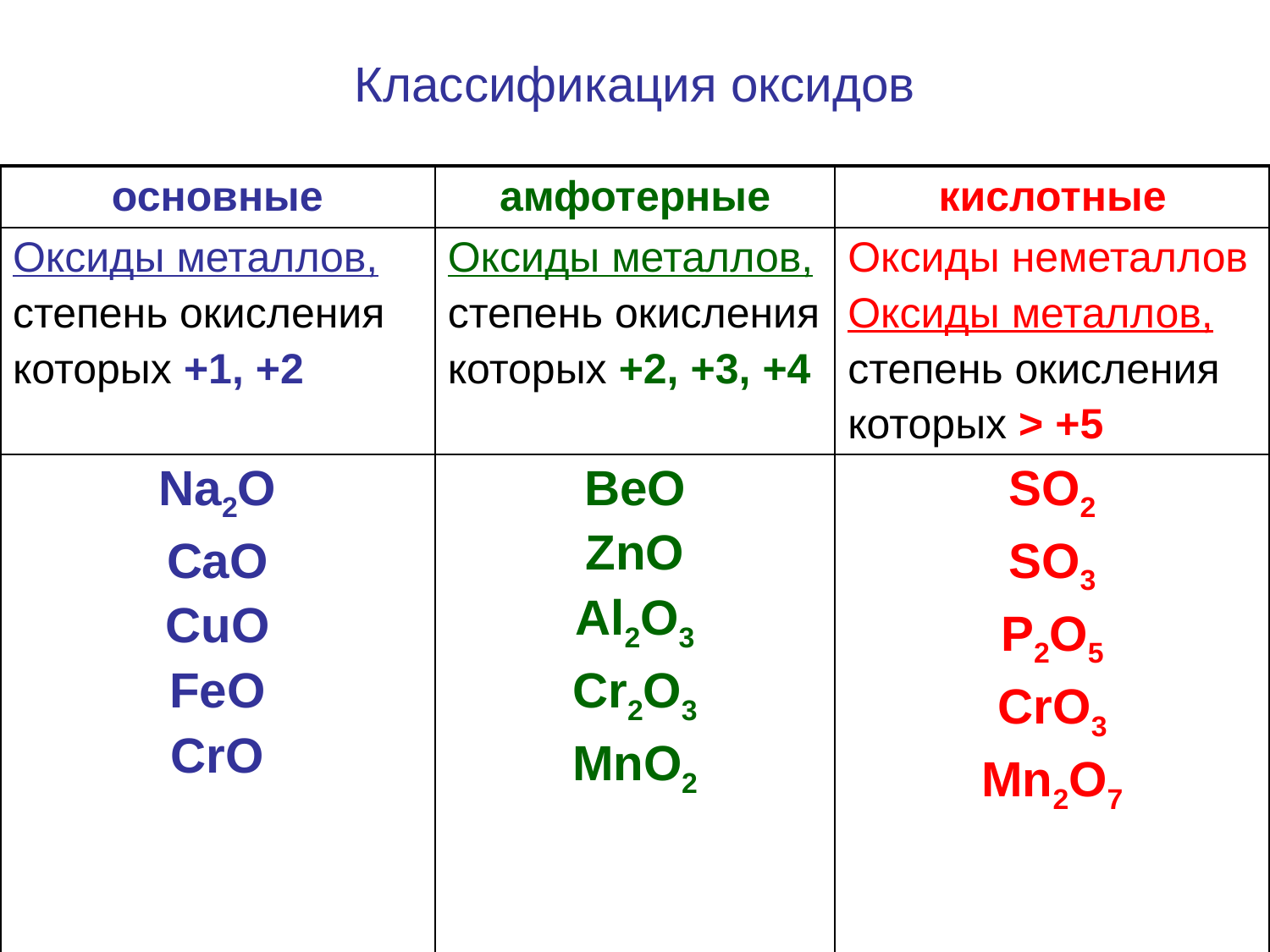

# Классификация оксидов
| основные | амфотерные | кислотные |
| --- | --- | --- |
| Оксиды металлов, степень окисления которых +1, +2 | Оксиды металлов, степень окисления которых +2, +3, +4 | Оксиды неметаллов Оксиды металлов, степень окисления которых > +5 |
| Na2O CaO CuO FeO CrO | BeO ZnO Al2O3 Cr2O3 MnO2 | SO2 SO3 P2O5 CrO3 Mn2O7 |